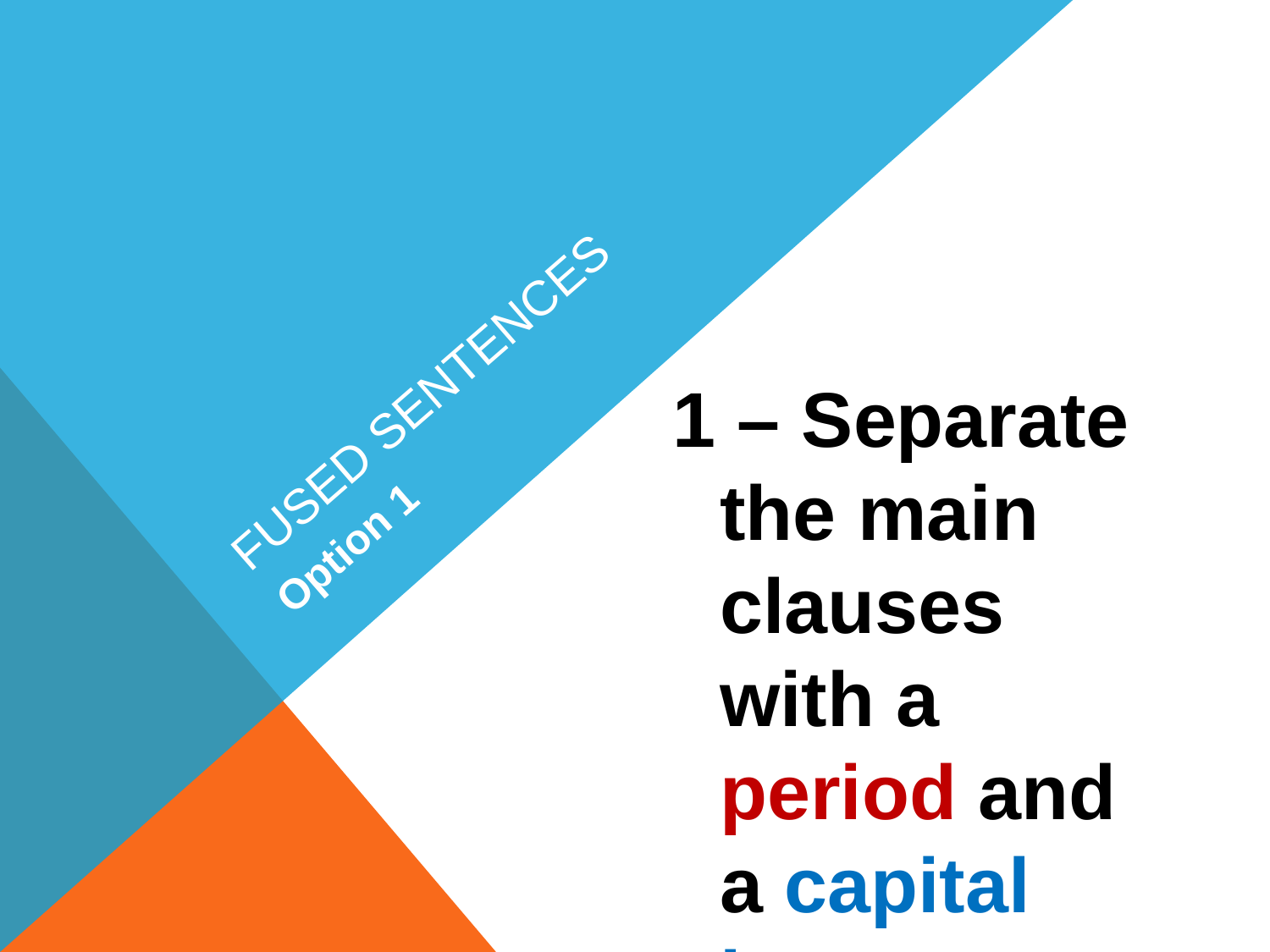

# Fused sentences
Option 1
1 – Separate the main clauses with a period and a capital letter.